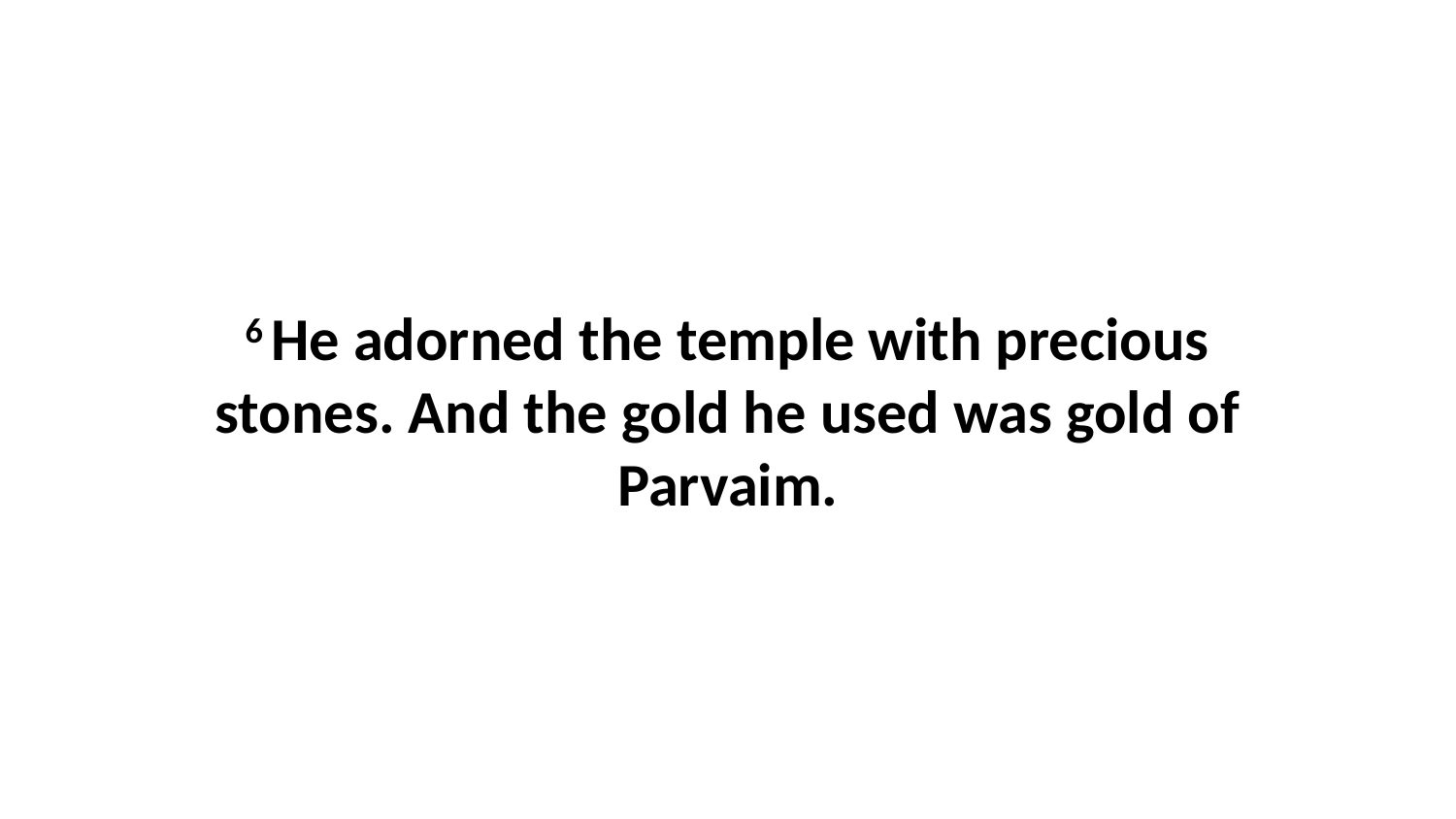

6 He adorned the temple with precious stones. And the gold he used was gold of Parvaim.